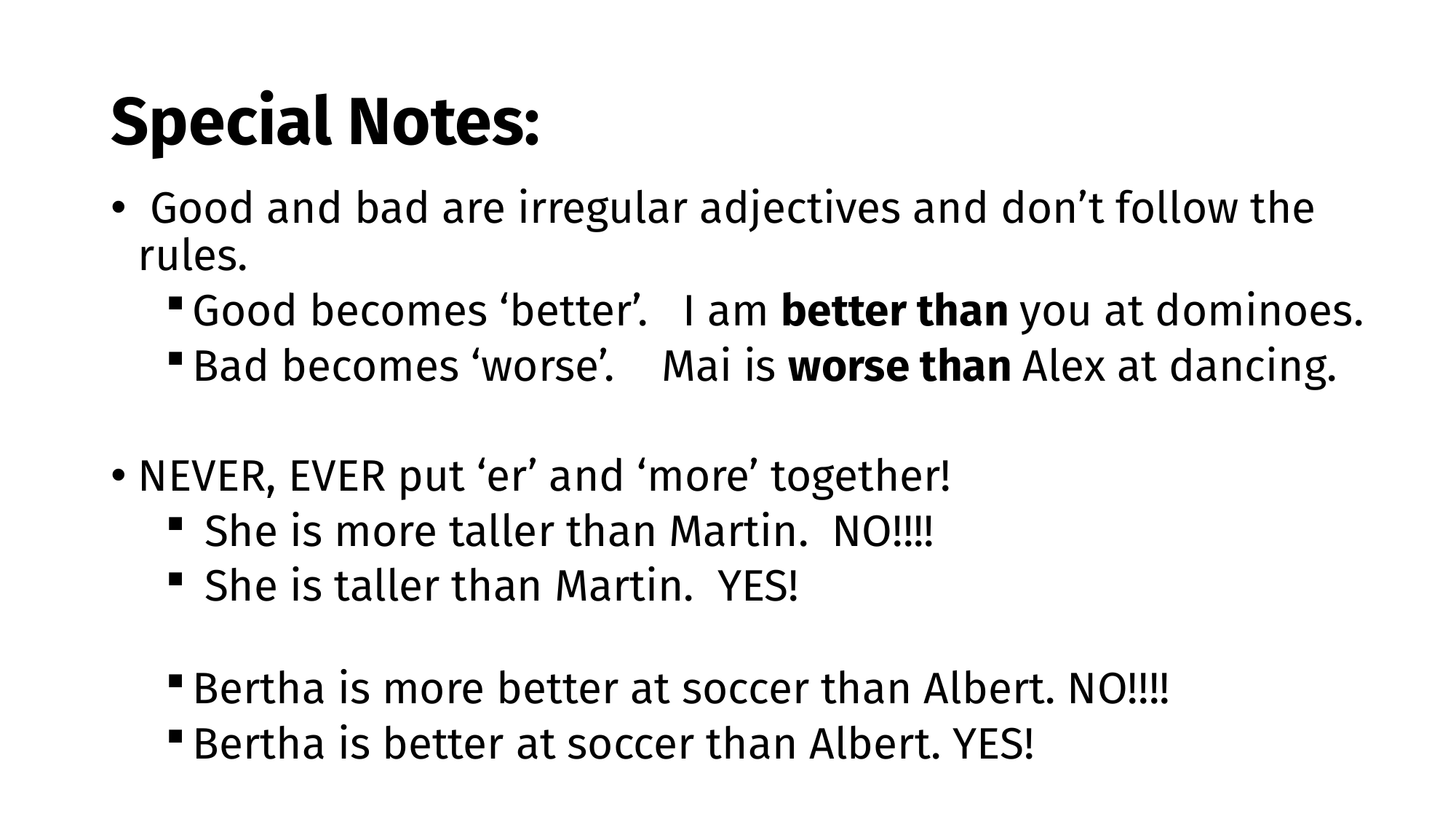

# Special Notes:
 Good and bad are irregular adjectives and don’t follow the rules.
Good becomes ‘better’.   I am better than you at dominoes.
Bad becomes ‘worse’.    Mai is worse than Alex at dancing.
NEVER, EVER put ‘er’ and ‘more’ together!
 She is more taller than Martin.  NO!!!!
 She is taller than Martin.  YES!
Bertha is more better at soccer than Albert. NO!!!!
Bertha is better at soccer than Albert. YES!